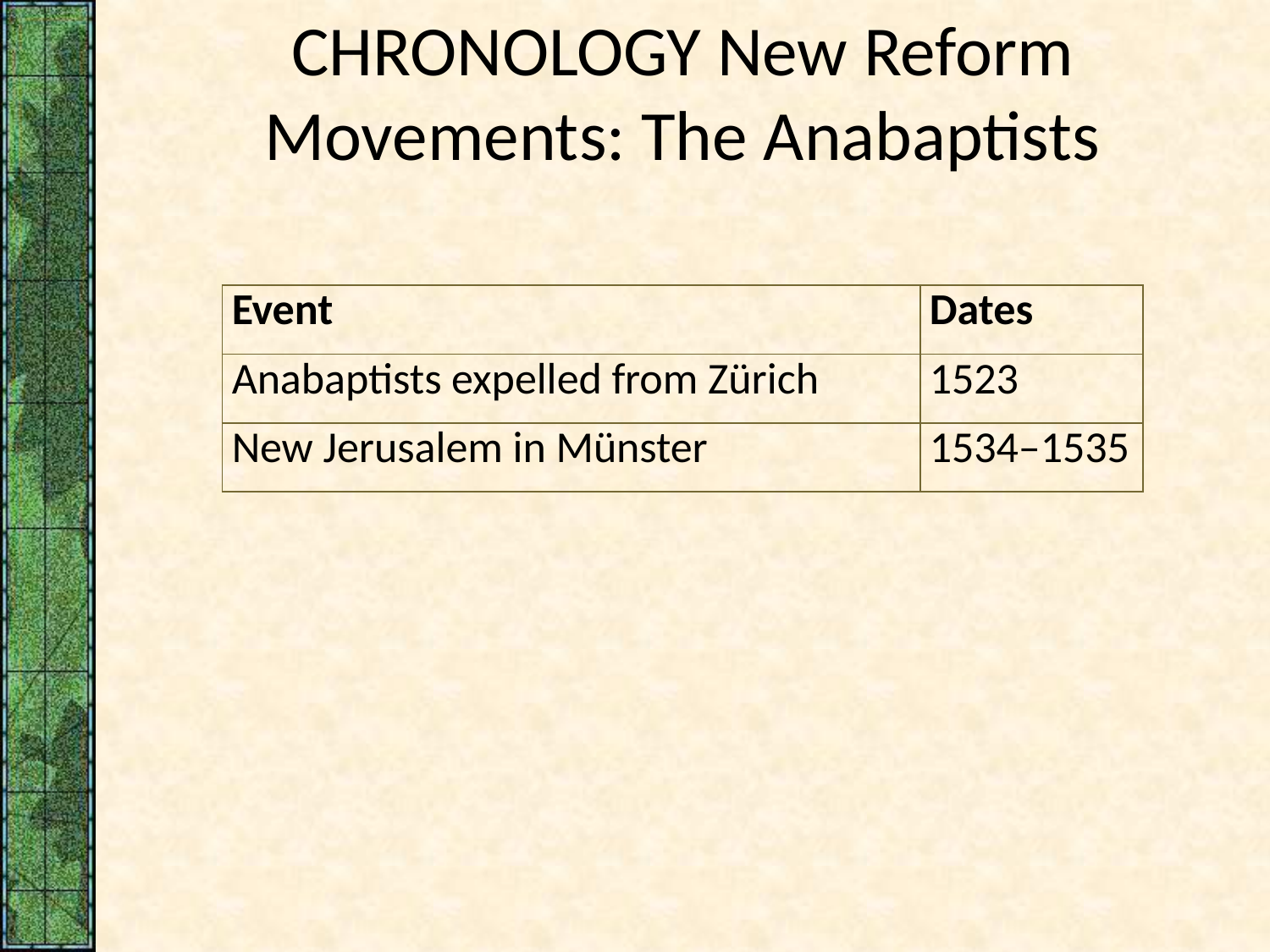

# CHRONOLOGY New Reform Movements: The Anabaptists
| Event | Dates |
| --- | --- |
| Anabaptists expelled from Zürich | 1523 |
| New Jerusalem in Münster | 1534–1535 |